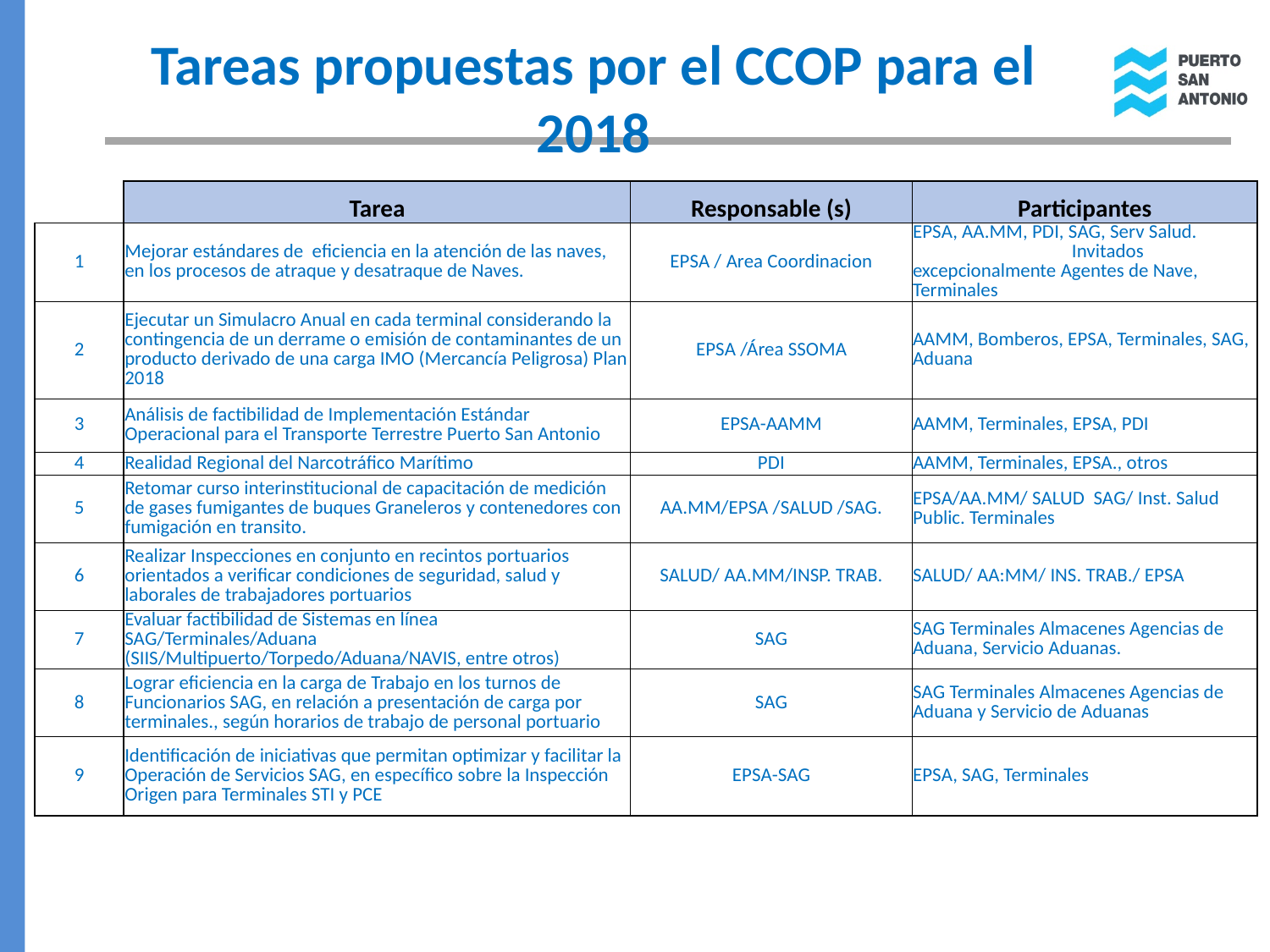

# Tareas propuestas por el CCOP para el 2018
|  | Tarea | Responsable (s) | Participantes |
| --- | --- | --- | --- |
| 1 | Mejorar estándares de eficiencia en la atención de las naves, en los procesos de atraque y desatraque de Naves. | EPSA / Area Coordinacion | EPSA, AA.MM, PDI, SAG, Serv Salud. Invitados excepcionalmente Agentes de Nave, Terminales |
| 2 | Ejecutar un Simulacro Anual en cada terminal considerando la contingencia de un derrame o emisión de contaminantes de un producto derivado de una carga IMO (Mercancía Peligrosa) Plan 2018 | EPSA /Área SSOMA | AAMM, Bomberos, EPSA, Terminales, SAG, Aduana |
| 3 | Análisis de factibilidad de Implementación Estándar Operacional para el Transporte Terrestre Puerto San Antonio | EPSA-AAMM | AAMM, Terminales, EPSA, PDI |
| 4 | Realidad Regional del Narcotráfico Marítimo | PDI | AAMM, Terminales, EPSA., otros |
| 5 | Retomar curso interinstitucional de capacitación de medición de gases fumigantes de buques Graneleros y contenedores con fumigación en transito. | AA.MM/EPSA /SALUD /SAG. | EPSA/AA.MM/ SALUD SAG/ Inst. Salud Public. Terminales |
| 6 | Realizar Inspecciones en conjunto en recintos portuarios orientados a verificar condiciones de seguridad, salud y laborales de trabajadores portuarios | SALUD/ AA.MM/INSP. TRAB. | SALUD/ AA:MM/ INS. TRAB./ EPSA |
| 7 | Evaluar factibilidad de Sistemas en línea SAG/Terminales/Aduana (SIIS/Multipuerto/Torpedo/Aduana/NAVIS, entre otros) | SAG | SAG Terminales Almacenes Agencias de Aduana, Servicio Aduanas. |
| 8 | Lograr eficiencia en la carga de Trabajo en los turnos de Funcionarios SAG, en relación a presentación de carga por terminales., según horarios de trabajo de personal portuario | SAG | SAG Terminales Almacenes Agencias de Aduana y Servicio de Aduanas |
| 9 | Identificación de iniciativas que permitan optimizar y facilitar la Operación de Servicios SAG, en específico sobre la Inspección Origen para Terminales STI y PCE | EPSA-SAG | EPSA, SAG, Terminales |